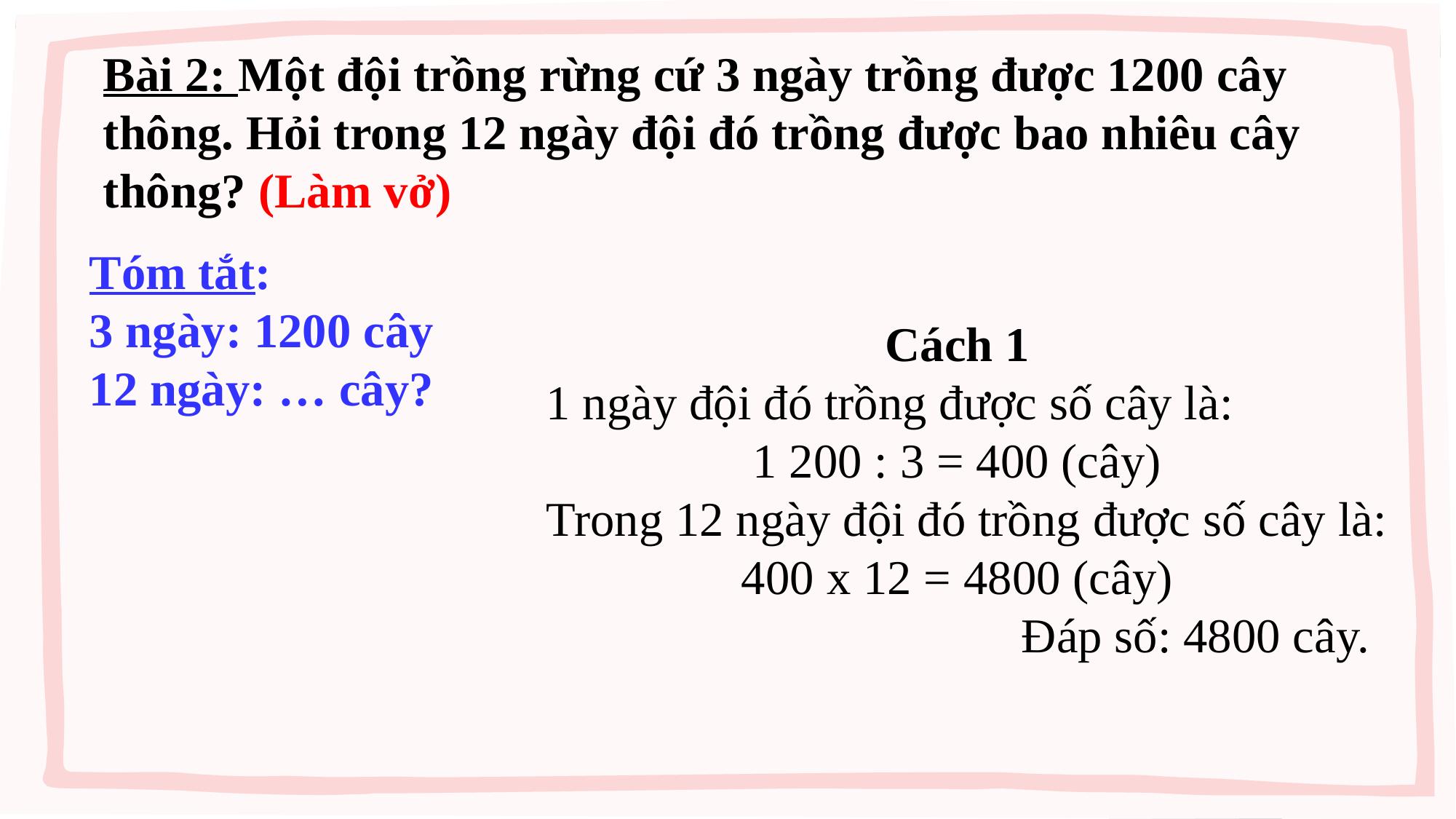

Bài 2: Một đội trồng rừng cứ 3 ngày trồng được 1200 cây thông. Hỏi trong 12 ngày đội đó trồng được bao nhiêu cây thông? (Làm vở)

Tóm tắt:
3 ngày: 1200 cây
12 ngày: … cây?
Cách 1
   1 ngày đội đó trồng được số cây là:
1 200 : 3 = 400 (cây)
   Trong 12 ngày đội đó trồng được số cây là:
400 x 12 = 4800 (cây)
                                          Đáp số: 4800 cây.